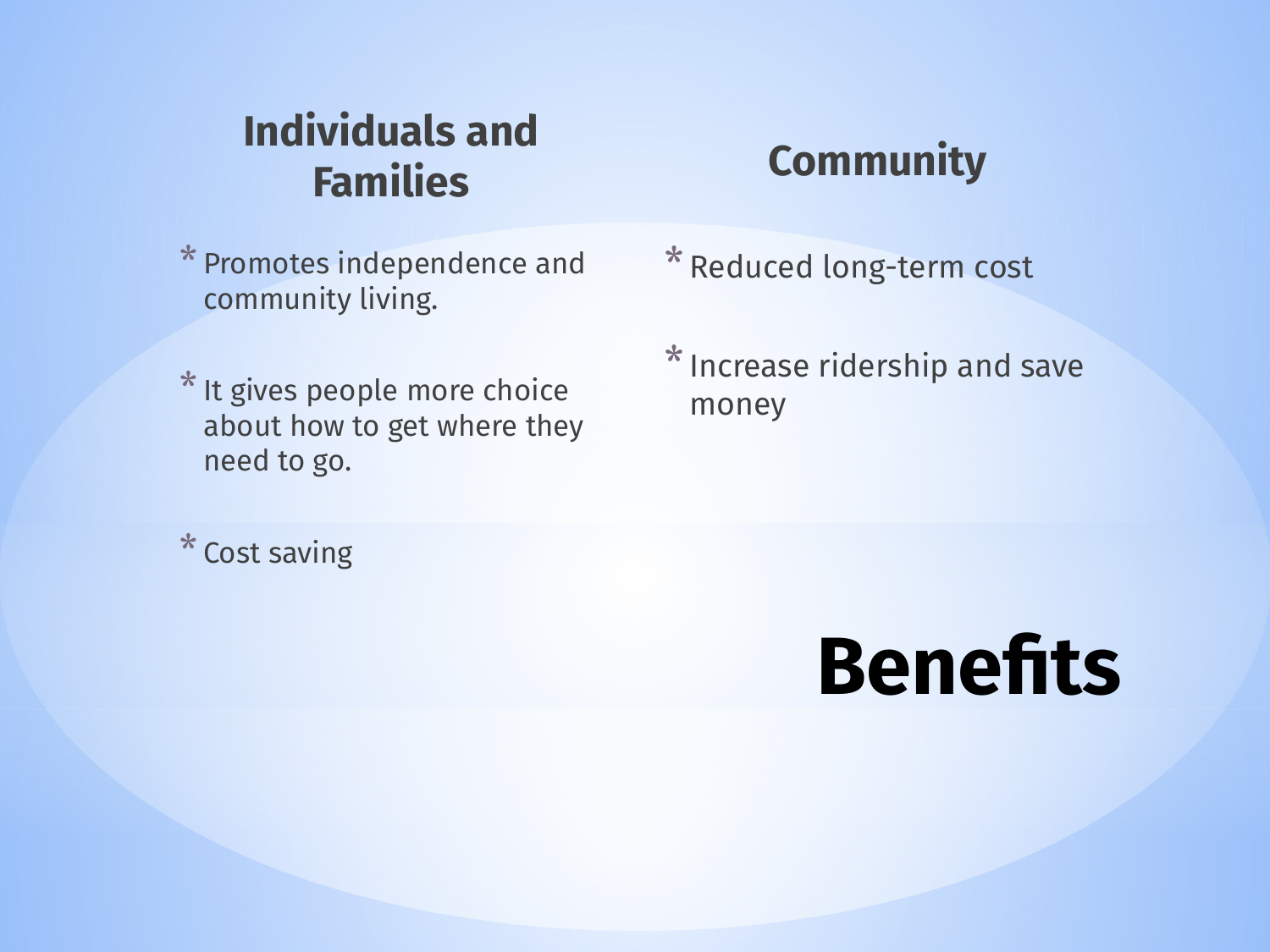

Community
Individuals and Families

Reduced long-term cost

Increase ridership and save money

Promotes independence and community living.

It gives people more choice about how to get where they need to go.

Cost saving

# Benefits